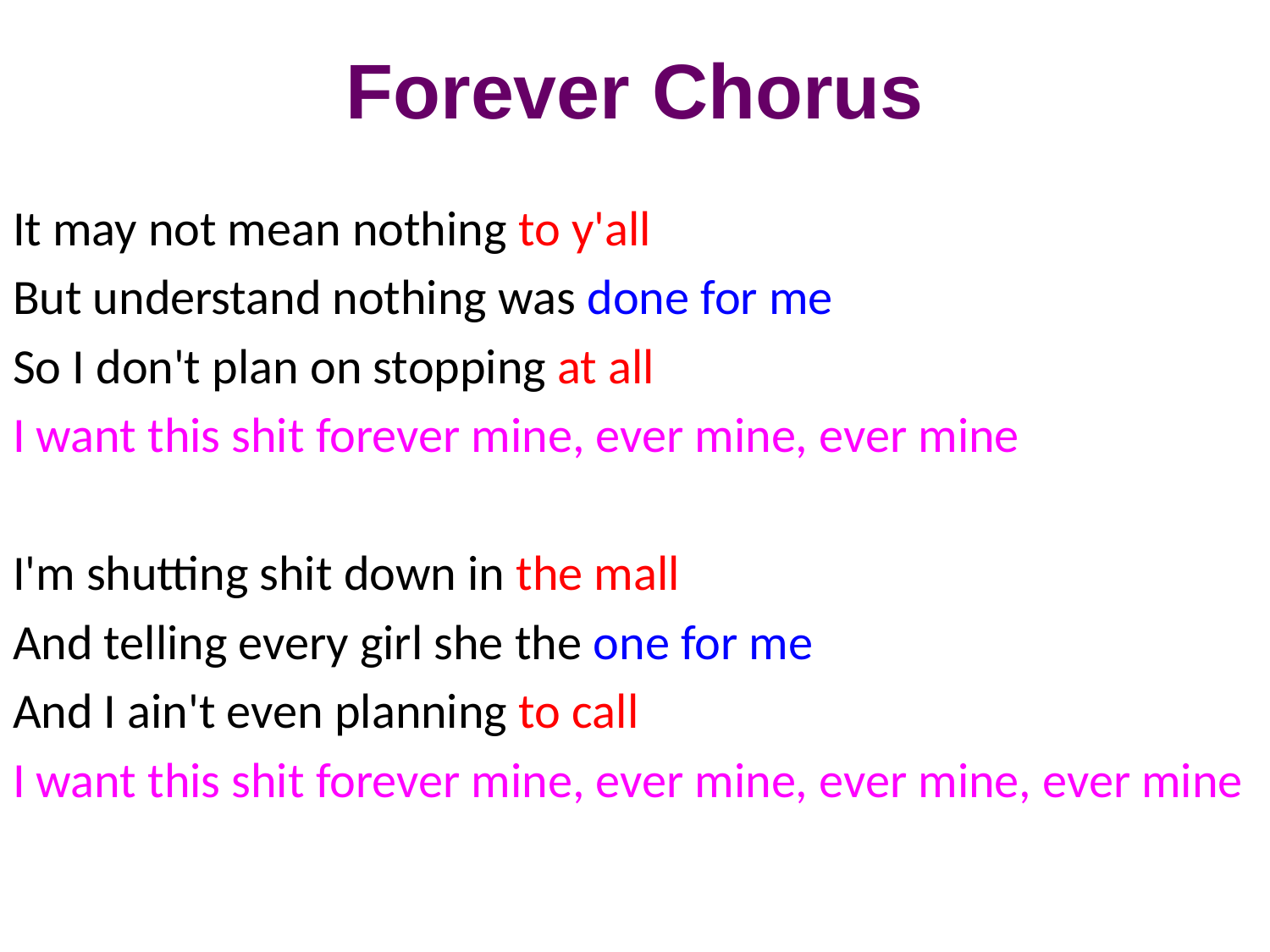

# Forever Chorus
It may not mean nothing to y'all
But understand nothing was done for me
So I don't plan on stopping at all
I want this shit forever mine, ever mine, ever mine

I'm shutting shit down in the mall
And telling every girl she the one for me
And I ain't even planning to call
I want this shit forever mine, ever mine, ever mine, ever mine